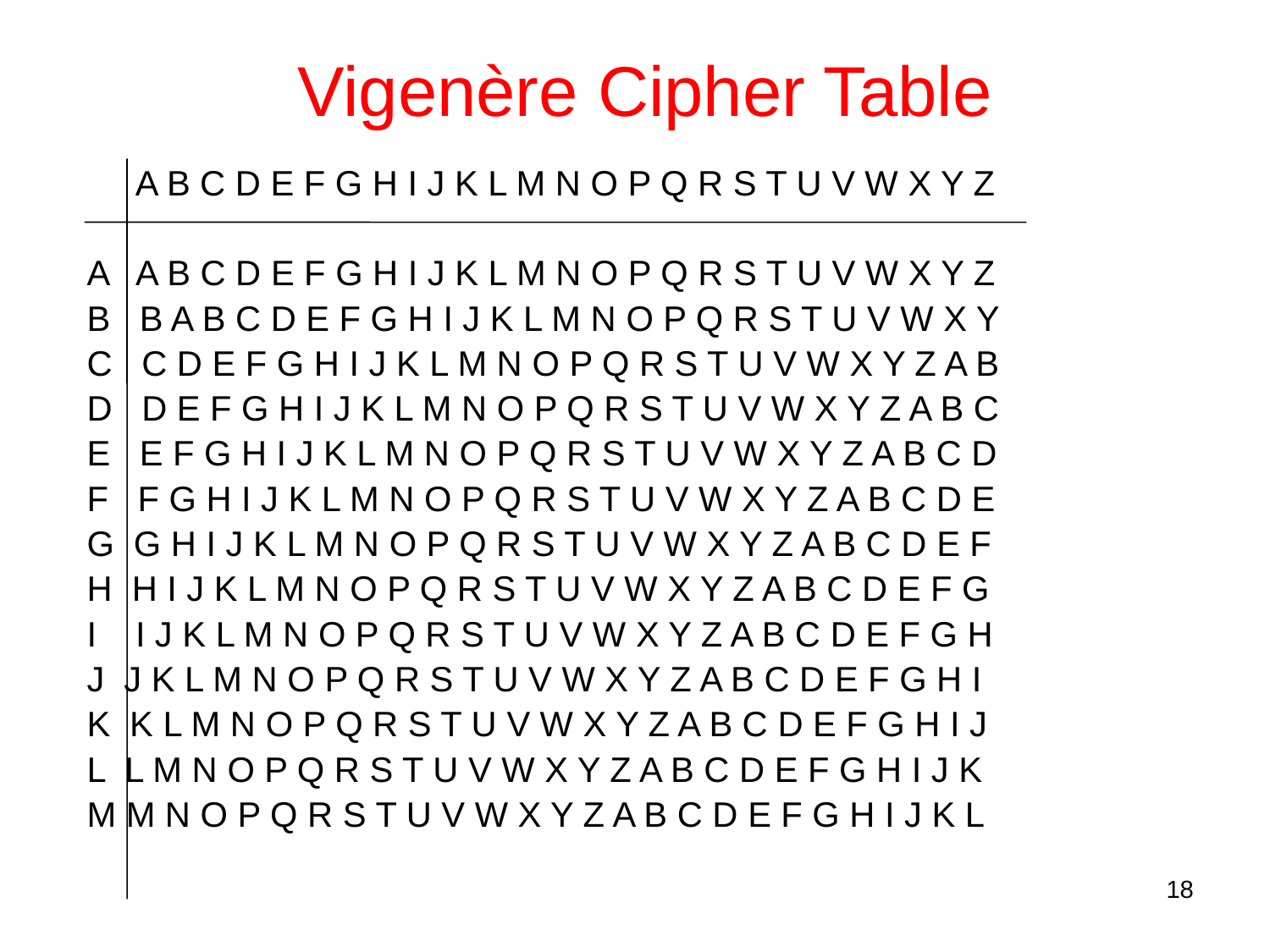

# Vigenère Cipher Table
     A B C D E F G H I J K L M N O P Q R S T U V W X Y Z

A   A B C D E F G H I J K L M N O P Q R S T U V W X Y Z
B   B A B C D E F G H I J K L M N O P Q R S T U V W X Y
C   C D E F G H I J K L M N O P Q R S T U V W X Y Z A B
D   D E F G H I J K L M N O P Q R S T U V W X Y Z A B C
E   E F G H I J K L M N O P Q R S T U V W X Y Z A B C D
F   F G H I J K L M N O P Q R S T U V W X Y Z A B C D E
G  G H I J K L M N O P Q R S T U V W X Y Z A B C D E F
H  H I J K L M N O P Q R S T U V W X Y Z A B C D E F G
I    I J K L M N O P Q R S T U V W X Y Z A B C D E F G H
J  J K L M N O P Q R S T U V W X Y Z A B C D E F G H I
K  K L M N O P Q R S T U V W X Y Z A B C D E F G H I J
L  L M N O P Q R S T U V W X Y Z A B C D E F G H I J K
M M N O P Q R S T U V W X Y Z A B C D E F G H I J K L

18